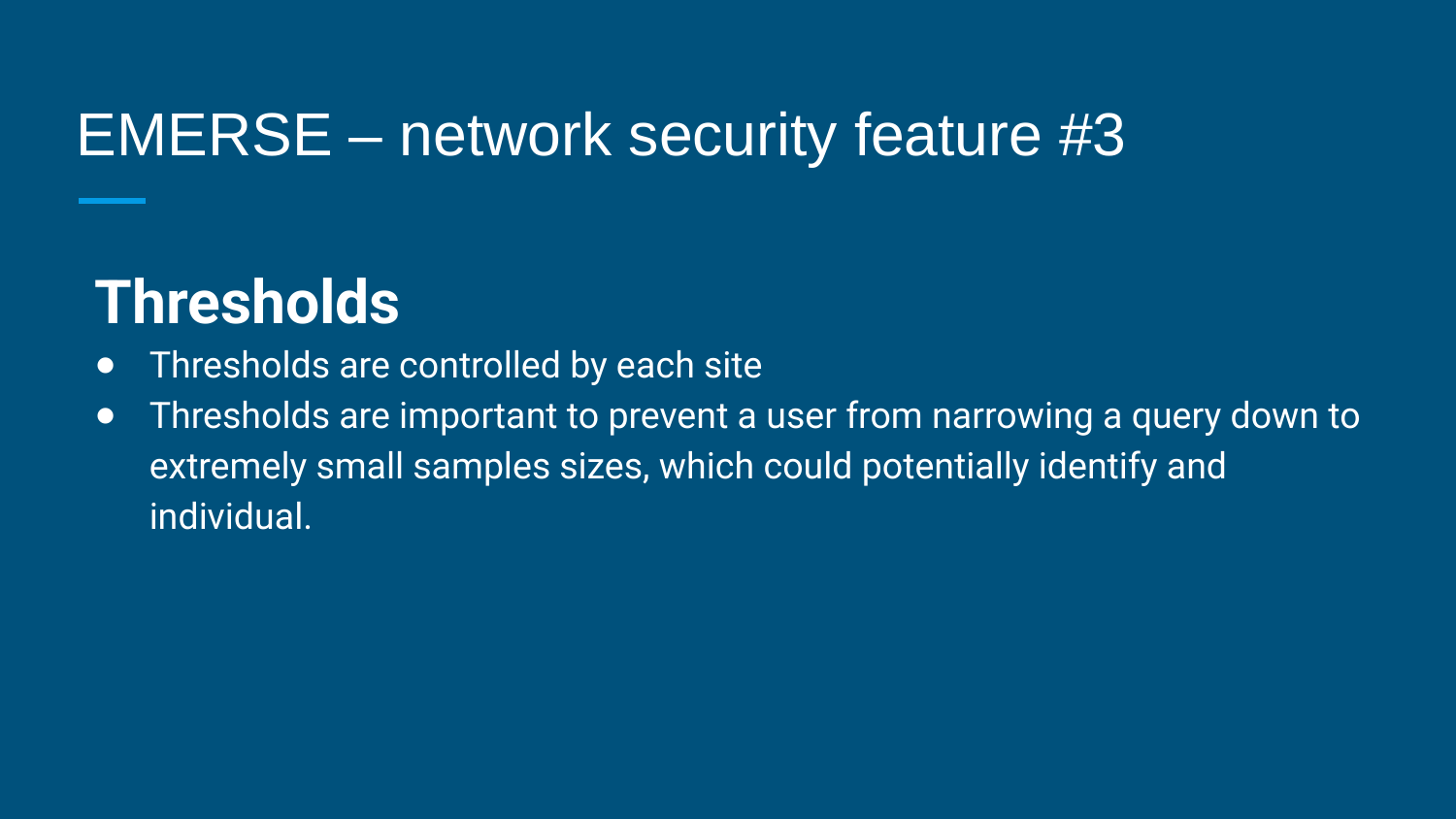

# EMERSE – network security feature #3
Thresholds
Thresholds are controlled by each site
Thresholds are important to prevent a user from narrowing a query down to extremely small samples sizes, which could potentially identify and individual.